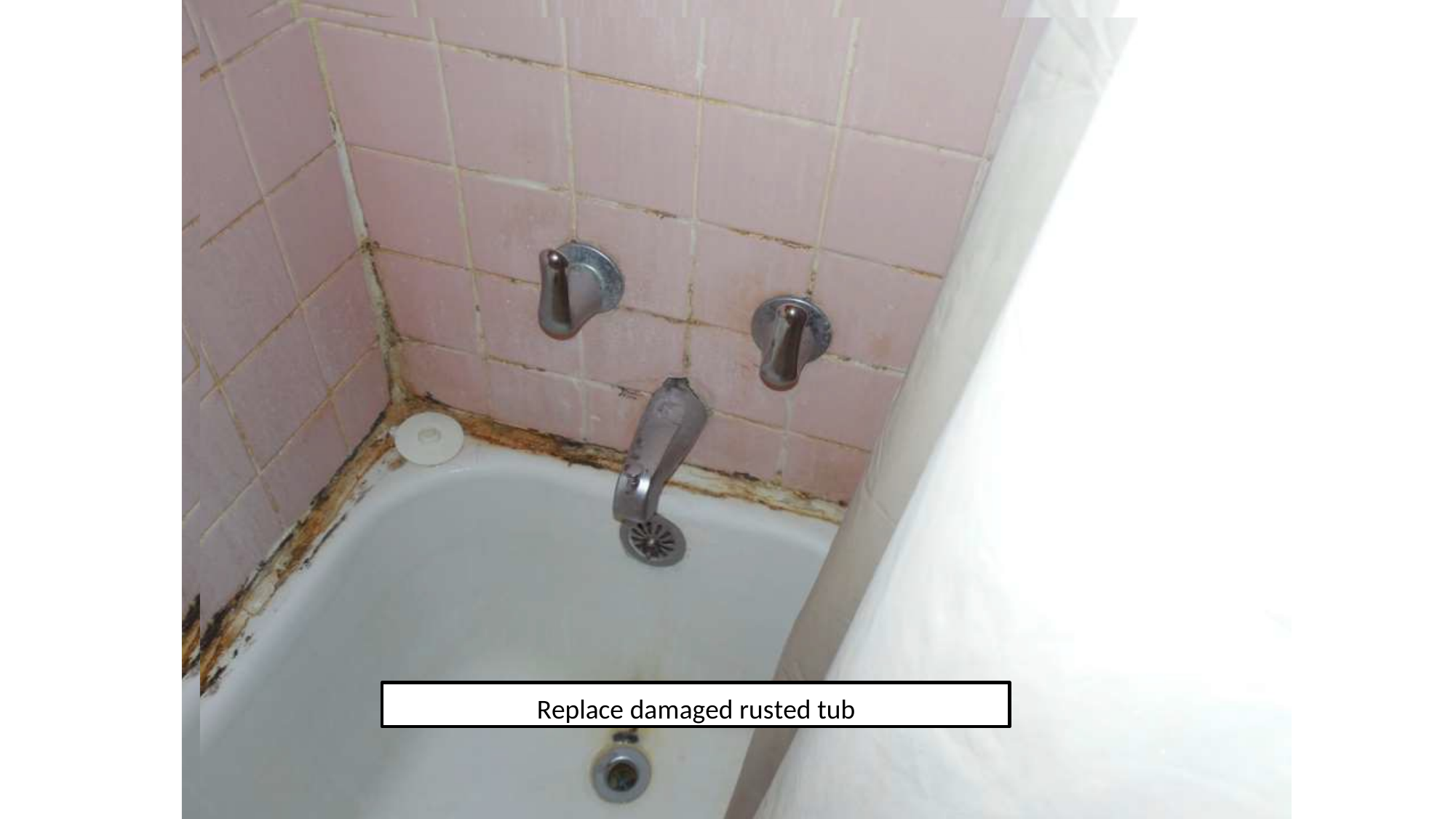

Replace damagewall tile with new similar tile

Replace damaged rusted tub